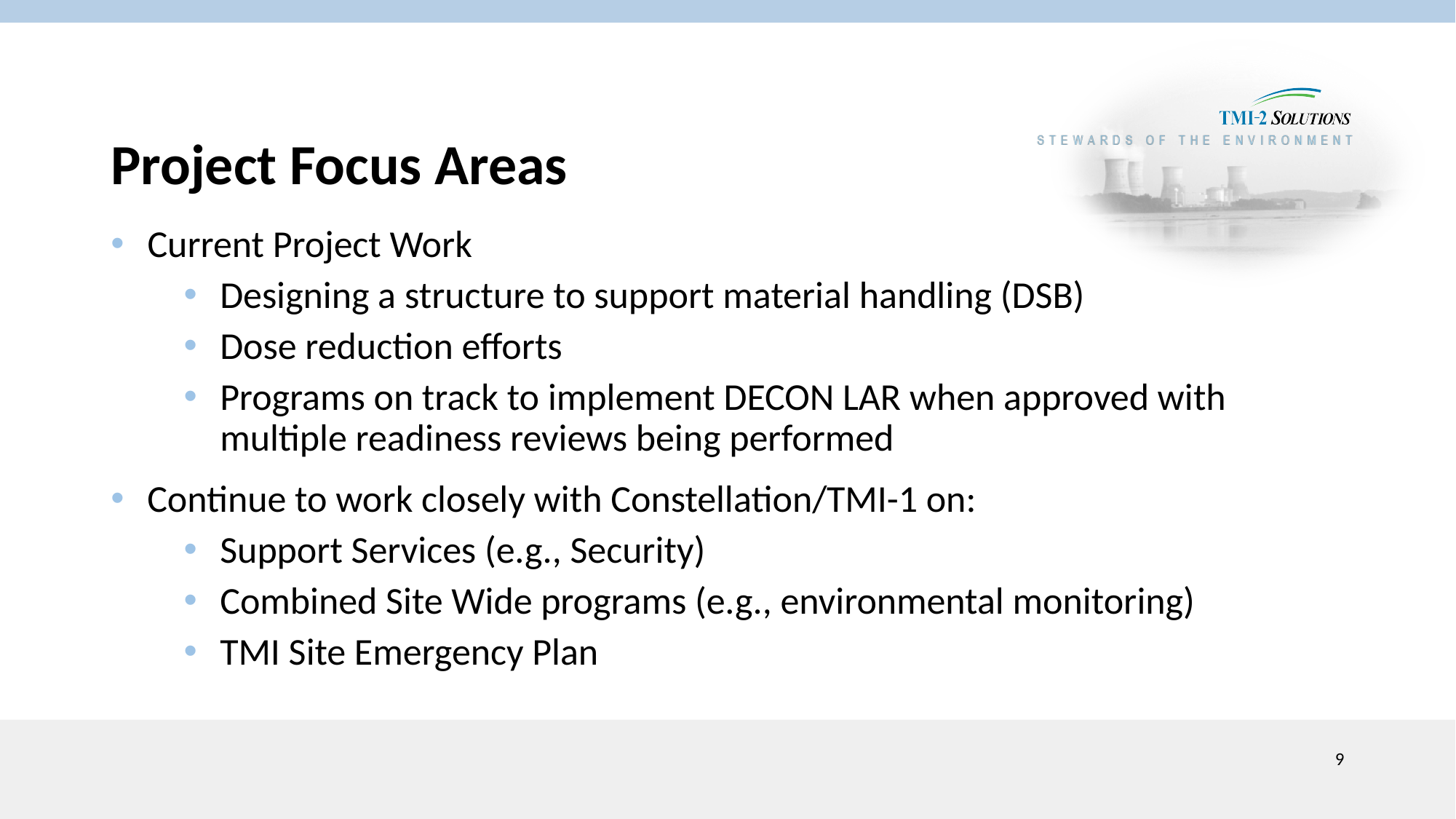

# Project Focus Areas
Current Project Work
Designing a structure to support material handling (DSB)
Dose reduction efforts
Programs on track to implement DECON LAR when approved with multiple readiness reviews being performed
Continue to work closely with Constellation/TMI-1 on:
Support Services (e.g., Security)
Combined Site Wide programs (e.g., environmental monitoring)
TMI Site Emergency Plan

9